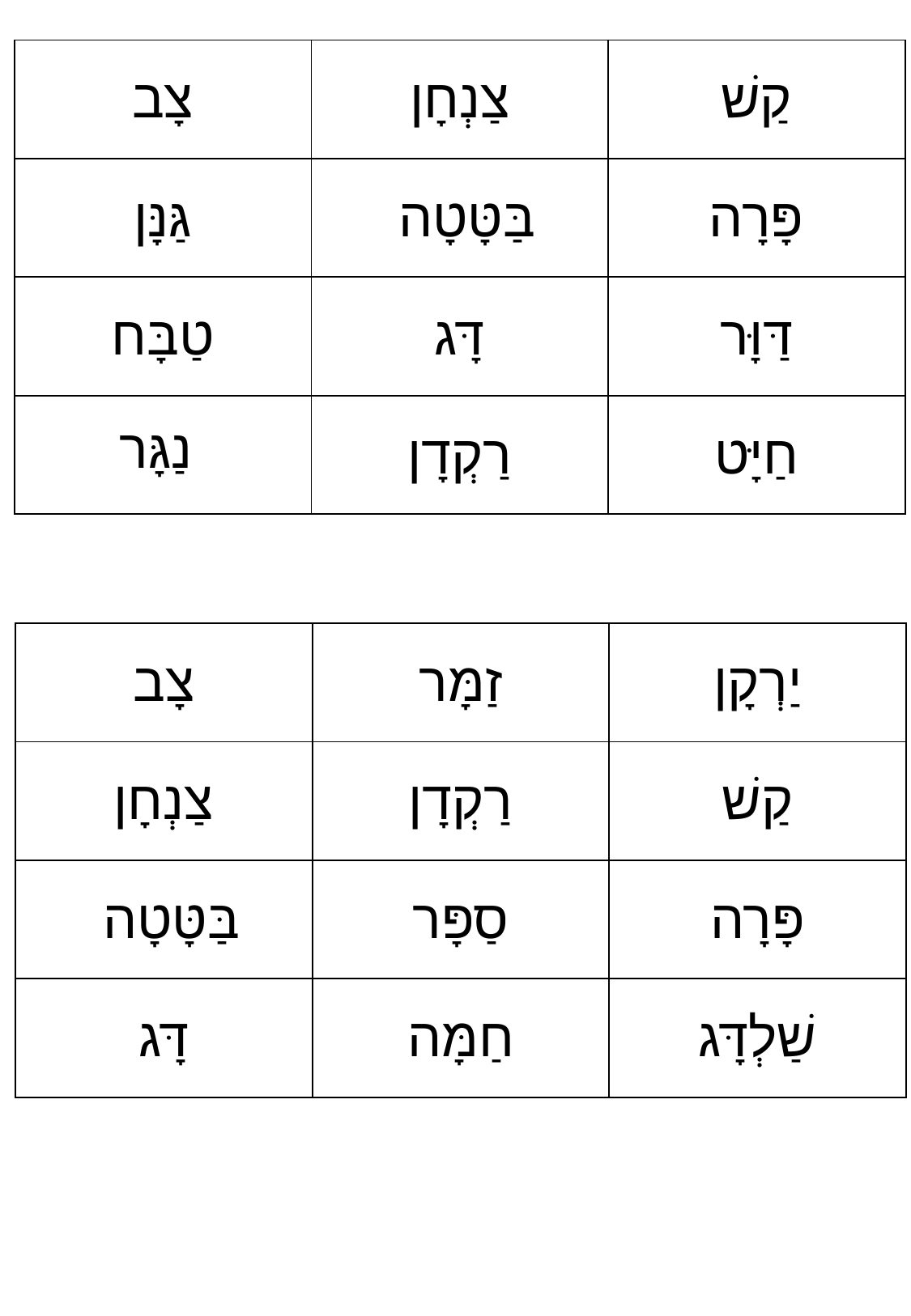

| צָב | צַנְחָן | קַשׁ |
| --- | --- | --- |
| גַּנָּן | בַּטָּטָה | פָּרָה |
| טַבָּח | דָּג | דַּוָּר |
| נַגָּר | רַקְדָן | חַיָּט |
| צָב | זַמָּר | יַרְקָן |
| --- | --- | --- |
| צַנְחָן | רַקְדָן | קַשׁ |
| בַּטָּטָה | סַפָּר | פָּרָה |
| דָּג | חַמָּה | שַׁלְדָּג |